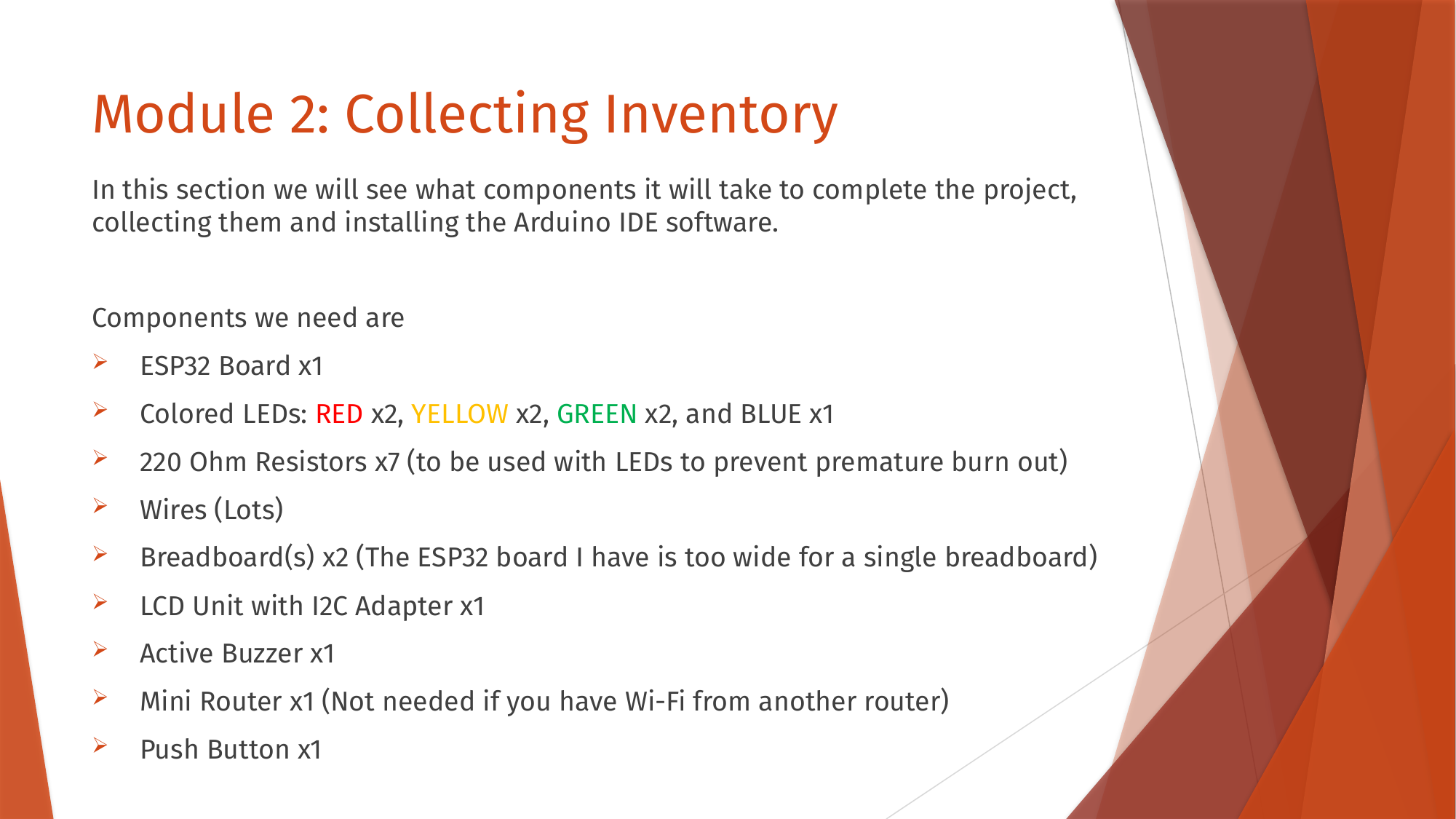

# Module 2: Collecting Inventory
In this section we will see what components it will take to complete the project, collecting them and installing the Arduino IDE software.

Components we need are
 ESP32 Board x1
 Colored LEDs: RED x2, YELLOW x2, GREEN x2, and BLUE x1
 220 Ohm Resistors x7 (to be used with LEDs to prevent premature burn out)
 Wires (Lots)
 Breadboard(s) x2 (The ESP32 board I have is too wide for a single breadboard)
 LCD Unit with I2C Adapter x1
 Active Buzzer x1
 Mini Router x1 (Not needed if you have Wi-Fi from another router)
 Push Button x1